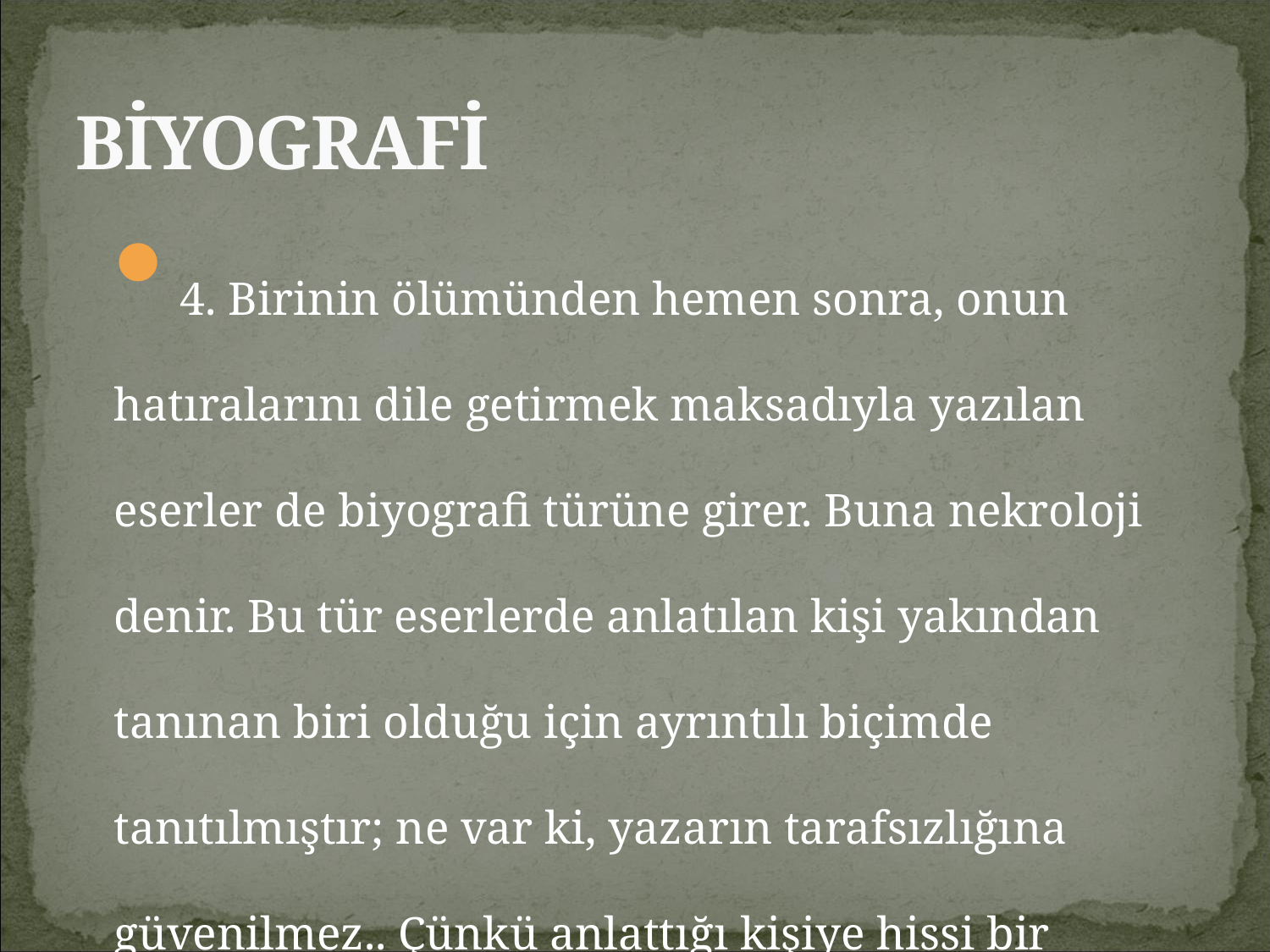

# BİYOGRAFİ
4. Birinin ölümünden hemen sonra, onun hatıralarını dile getirmek maksadıyla yazılan eserler de biyografi türüne girer. Buna nekroloji denir. Bu tür eserlerde anlatılan kişi yakından tanınan biri olduğu için ayrıntılı biçimde tanıtılmıştır; ne var ki, yazarın tarafsızlığına güvenilmez.. Çünkü anlattığı kişiye hissi bir tavırla yaklaşır.